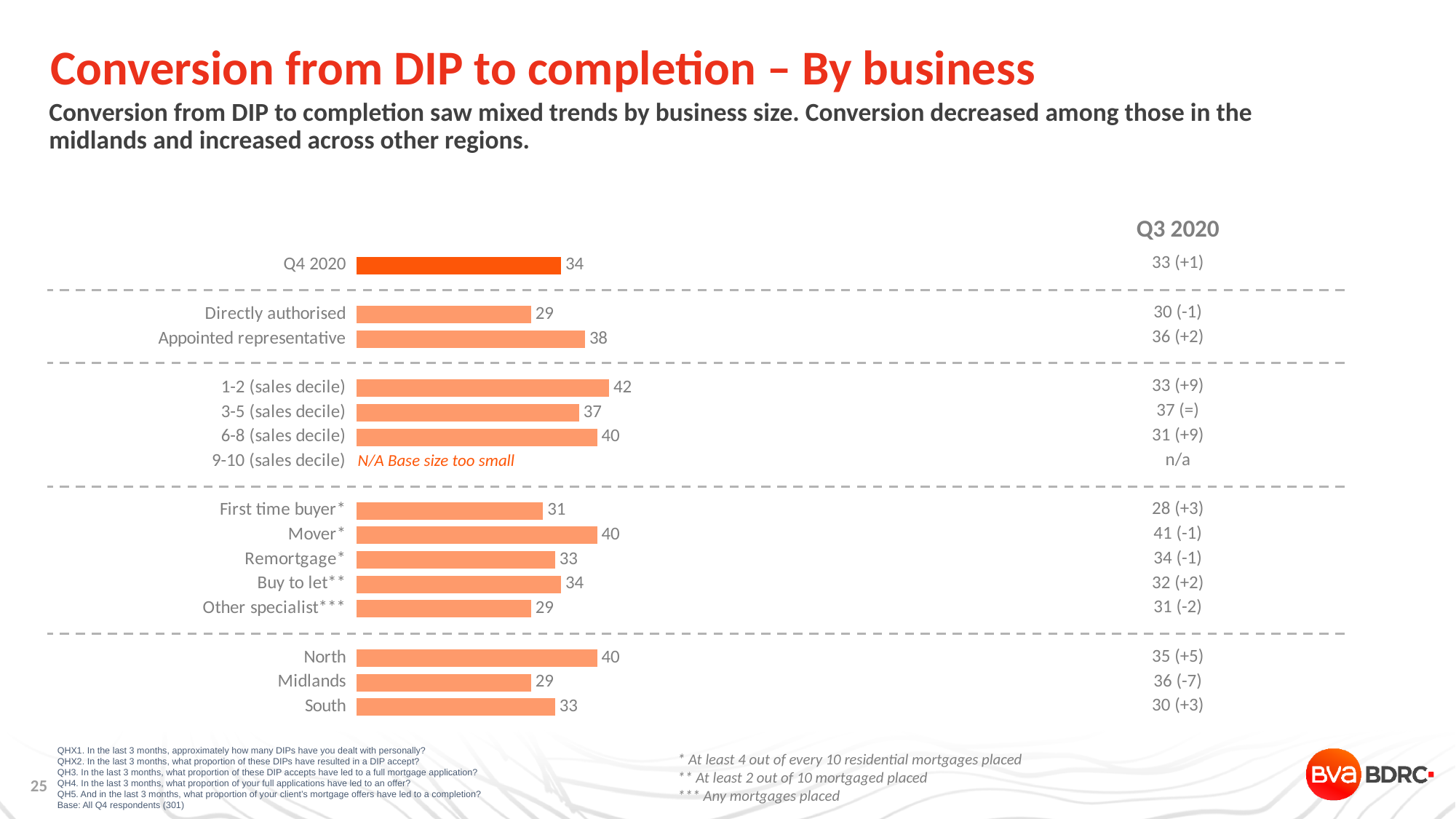

# Conversion from DIP to completion – By business
Conversion from DIP to completion saw mixed trends by business size. Conversion decreased among those in the midlands and increased across other regions.
| Q3 2020 |
| --- |
| 33 (+1) |
|  |
| 30 (-1) |
| 36 (+2) |
|  |
| 33 (+9) |
| 37 (=) |
| 31 (+9) |
| n/a |
|  |
| 28 (+3) |
| 41 (-1) |
| 34 (-1) |
| 32 (+2) |
| 31 (-2) |
|  |
| 35 (+5) |
| 36 (-7) |
| 30 (+3) |

### Chart

| Category | Series 1 |
|---|---|
| Q4 2020 | 34.0 |
|  | None |
| Directly authorised | 29.0 |
| Appointed representative | 38.0 |
|  | None |
| 1-2 (sales decile) | 42.0 |
| 3-5 (sales decile) | 37.0 |
| 6-8 (sales decile) | 40.0 |
| 9-10 (sales decile) | None |
|  | None |
| First time buyer* | 31.0 |
| Mover* | 40.0 |
| Remortgage* | 33.0 |
| Buy to let** | 34.0 |
| Other specialist*** | 29.0 |
|  | None |
| North | 40.0 |
| Midlands | 29.0 |
| South | 33.0 |
N/A Base size too small
QHX1. In the last 3 months, approximately how many DIPs have you dealt with personally?
QHX2. In the last 3 months, what proportion of these DIPs have resulted in a DIP accept?
QH3. In the last 3 months, what proportion of these DIP accepts have led to a full mortgage application?
QH4. In the last 3 months, what proportion of your full applications have led to an offer?
QH5. And in the last 3 months, what proportion of your client’s mortgage offers have led to a completion?
Base: All Q4 respondents (301)
* At least 4 out of every 10 residential mortgages placed
** At least 2 out of 10 mortgaged placed
*** Any mortgages placed